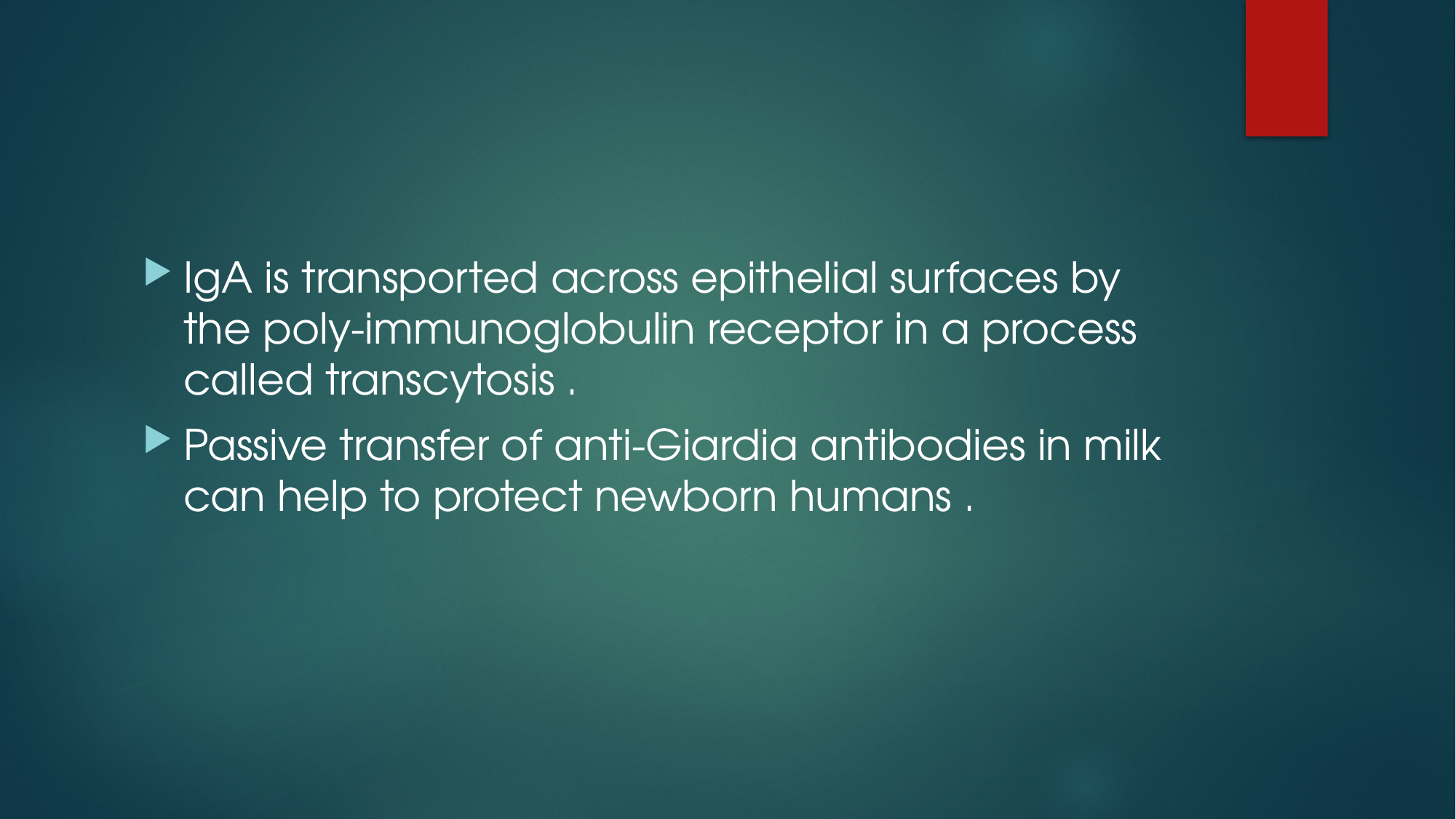

#
IgA is transported across epithelial surfaces by the poly-immunoglobulin receptor in a process called transcytosis .
Passive transfer of anti-Giardia antibodies in milk can help to protect newborn humans .